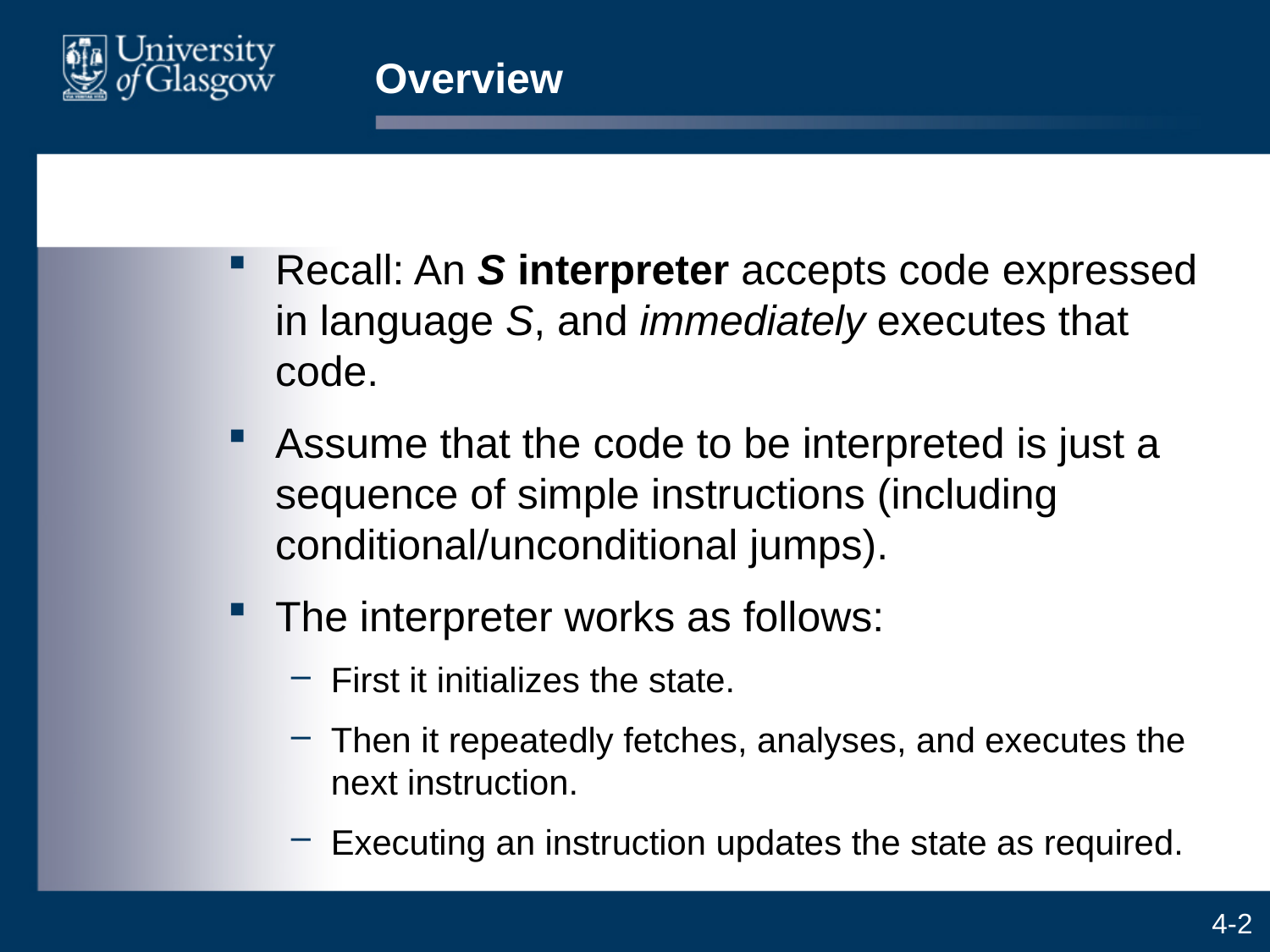

# Overview
Recall: An S interpreter accepts code expressed in language S, and immediately executes that code.
Assume that the code to be interpreted is just a sequence of simple instructions (including conditional/unconditional jumps).
The interpreter works as follows:
First it initializes the state.
Then it repeatedly fetches, analyses, and executes the next instruction.
Executing an instruction updates the state as required.